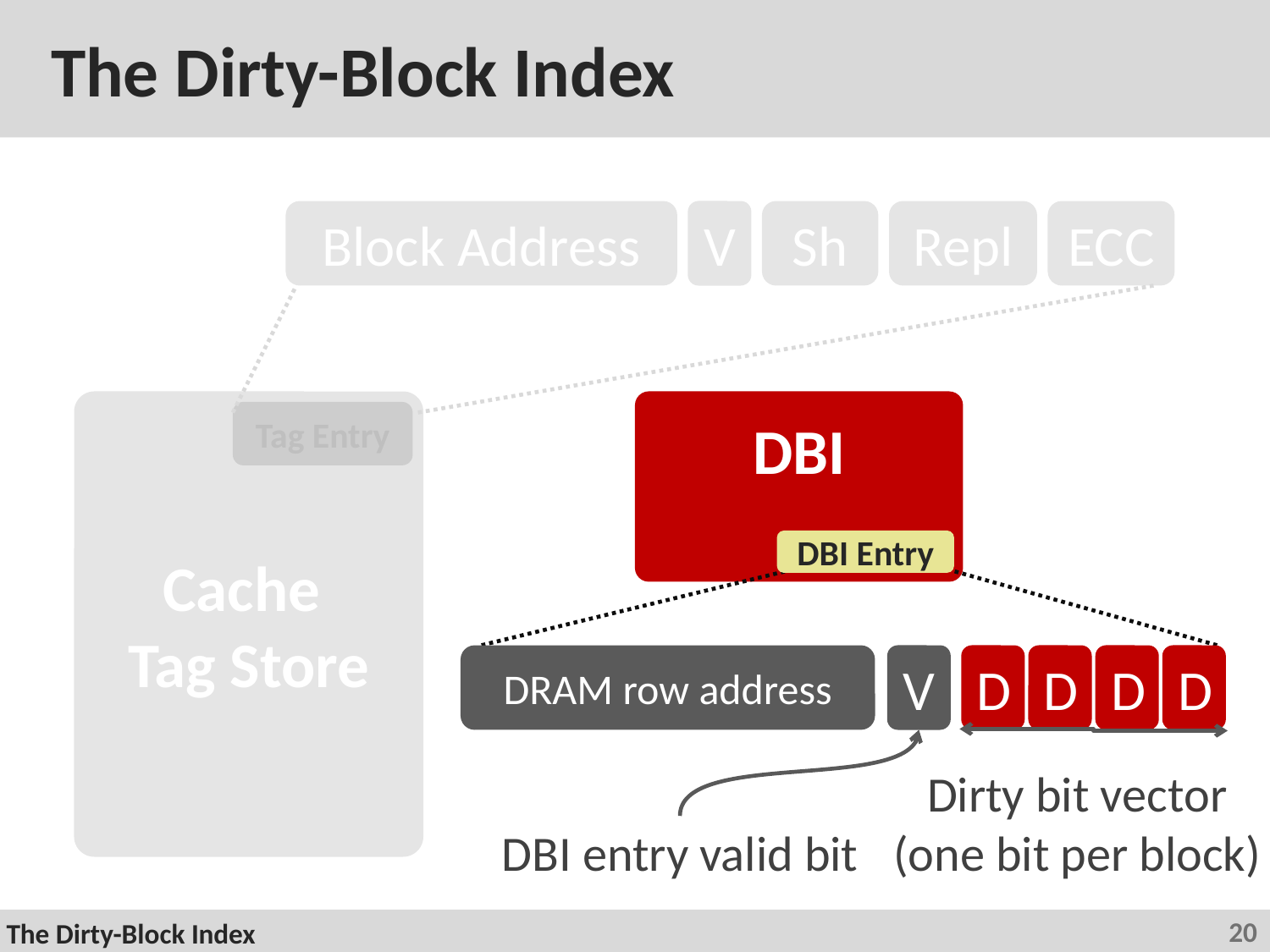

# The Dirty-Block Index
Block Address
V
Sh
Repl
ECC
Cache
Tag Store
Tag Entry
DBI

DBI Entry
DRAM row address
V
DBI entry valid bit
D
D
D
D
Dirty bit vector
(one bit per block)
20